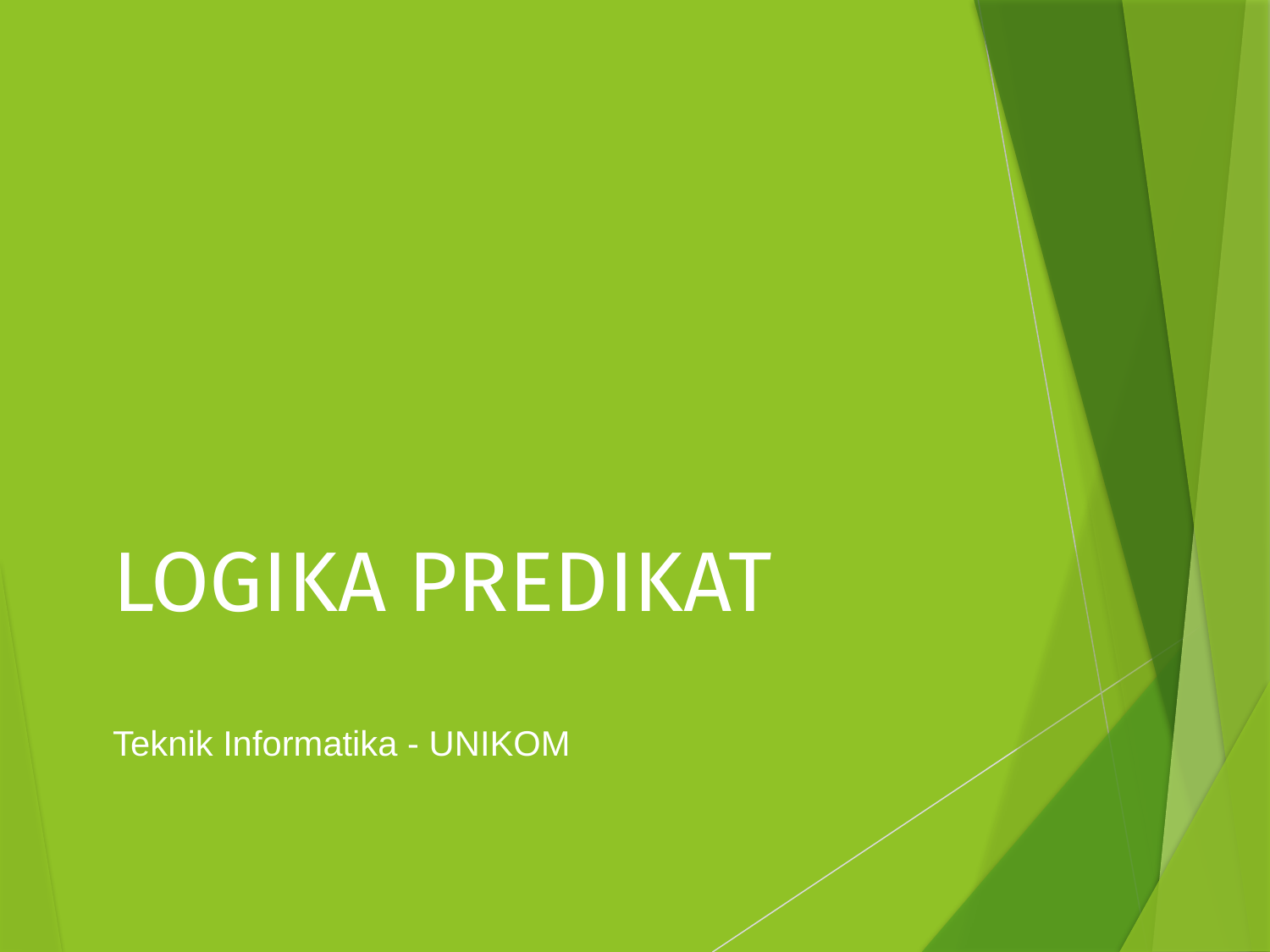

# LOGIKA PREDIKAT
Teknik Informatika - UNIKOM